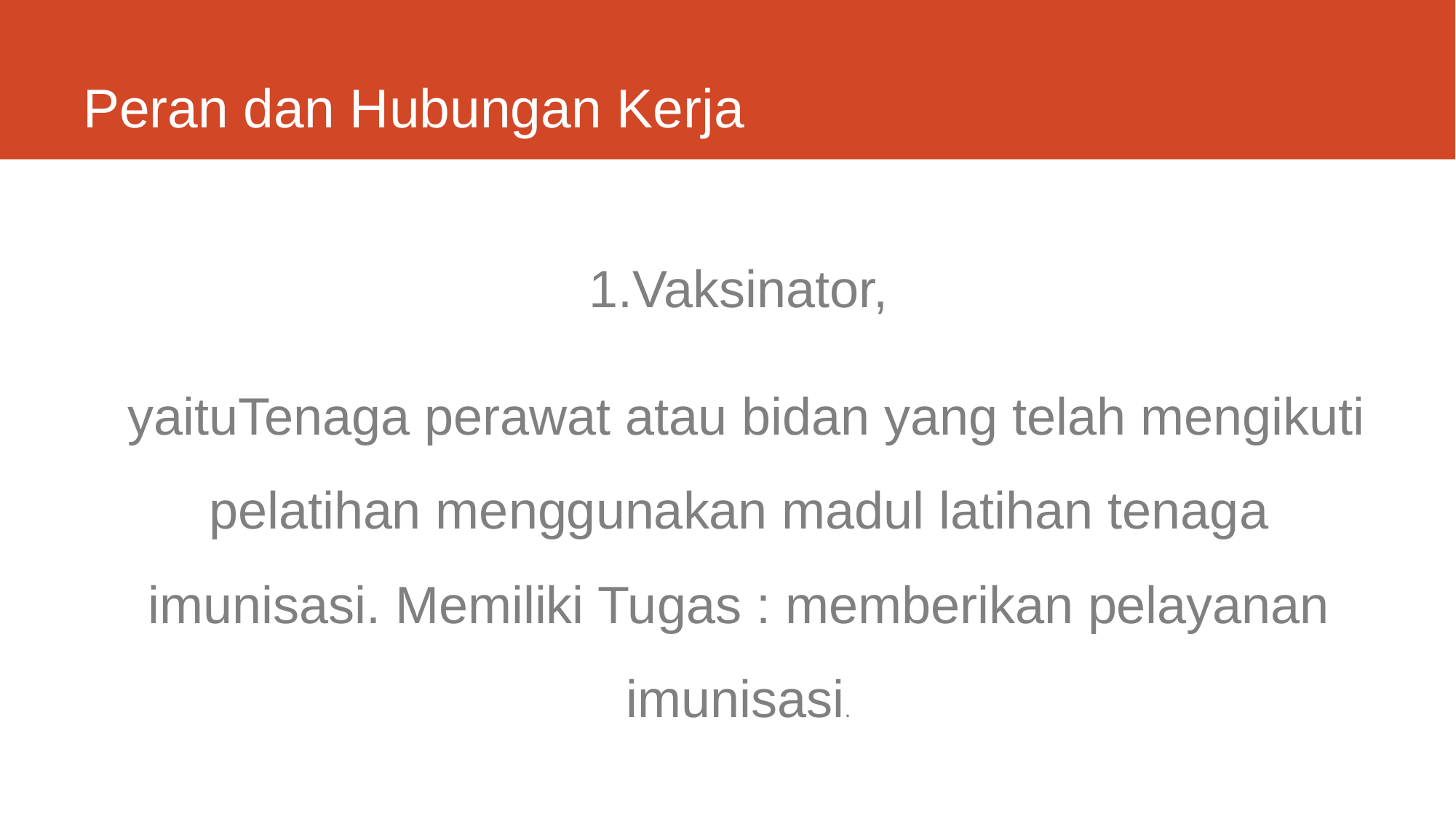

# Peran dan Hubungan Kerja
1.Vaksinator,
 yaituTenaga perawat atau bidan yang telah mengikuti pelatihan menggunakan madul latihan tenaga imunisasi. Memiliki Tugas : memberikan pelayanan imunisasi.